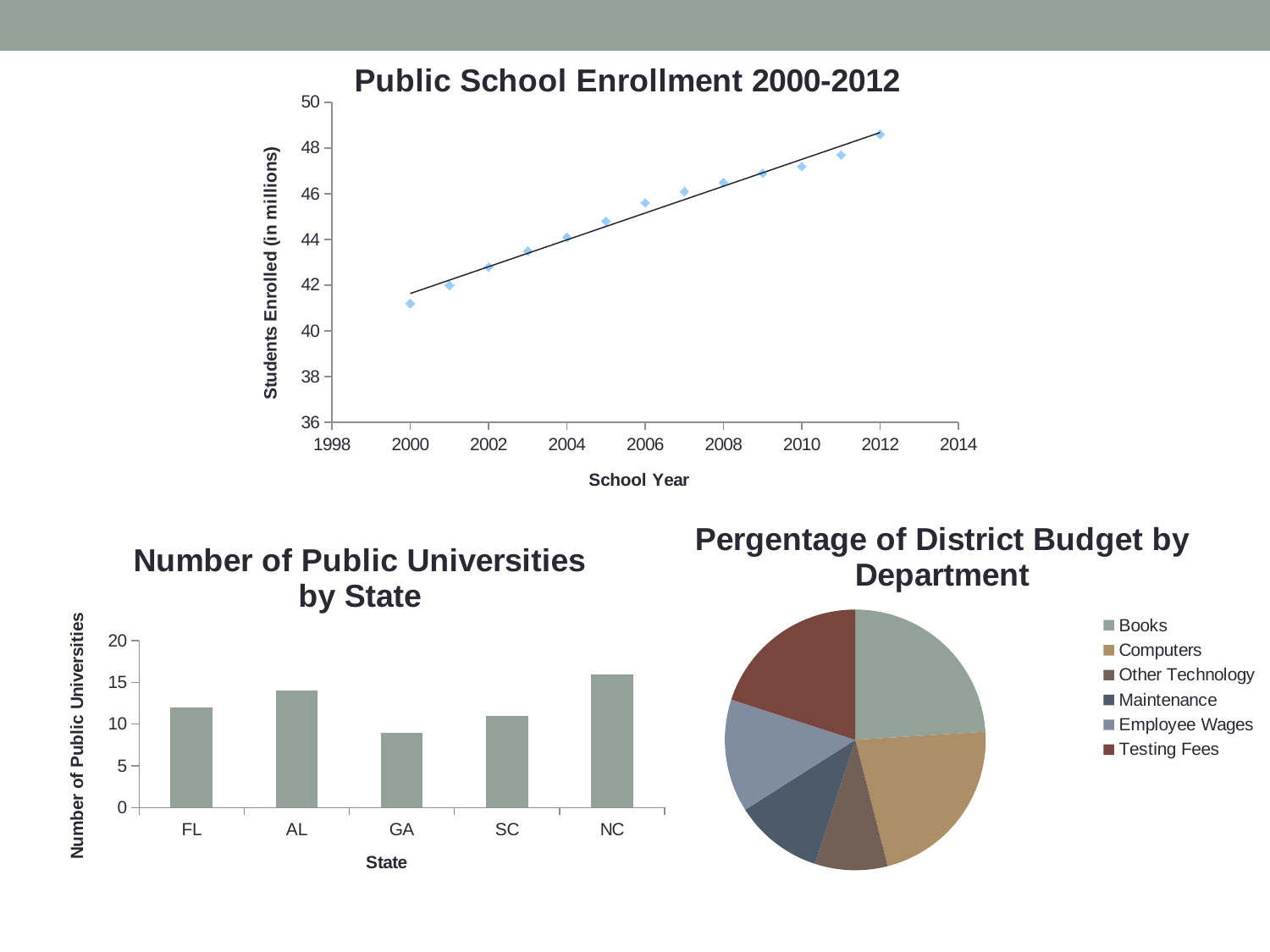

### Chart: Public School Enrollment 2000-2012

| Category | Enrollment (in mill) |
|---|---|

### Chart: Pergentage of District Budget by Department

| Category | Pergentage |
|---|---|
| Books | 24.0 |
| Computers | 22.0 |
| Other Technology | 9.0 |
| Maintenance | 11.0 |
| Employee Wages | 14.0 |
| Testing Fees | 20.0 |

### Chart: Number of Public Universities by State

| Category | Number of Public Universities |
|---|---|
| FL | 12.0 |
| AL | 14.0 |
| GA | 9.0 |
| SC | 11.0 |
| NC | 16.0 |